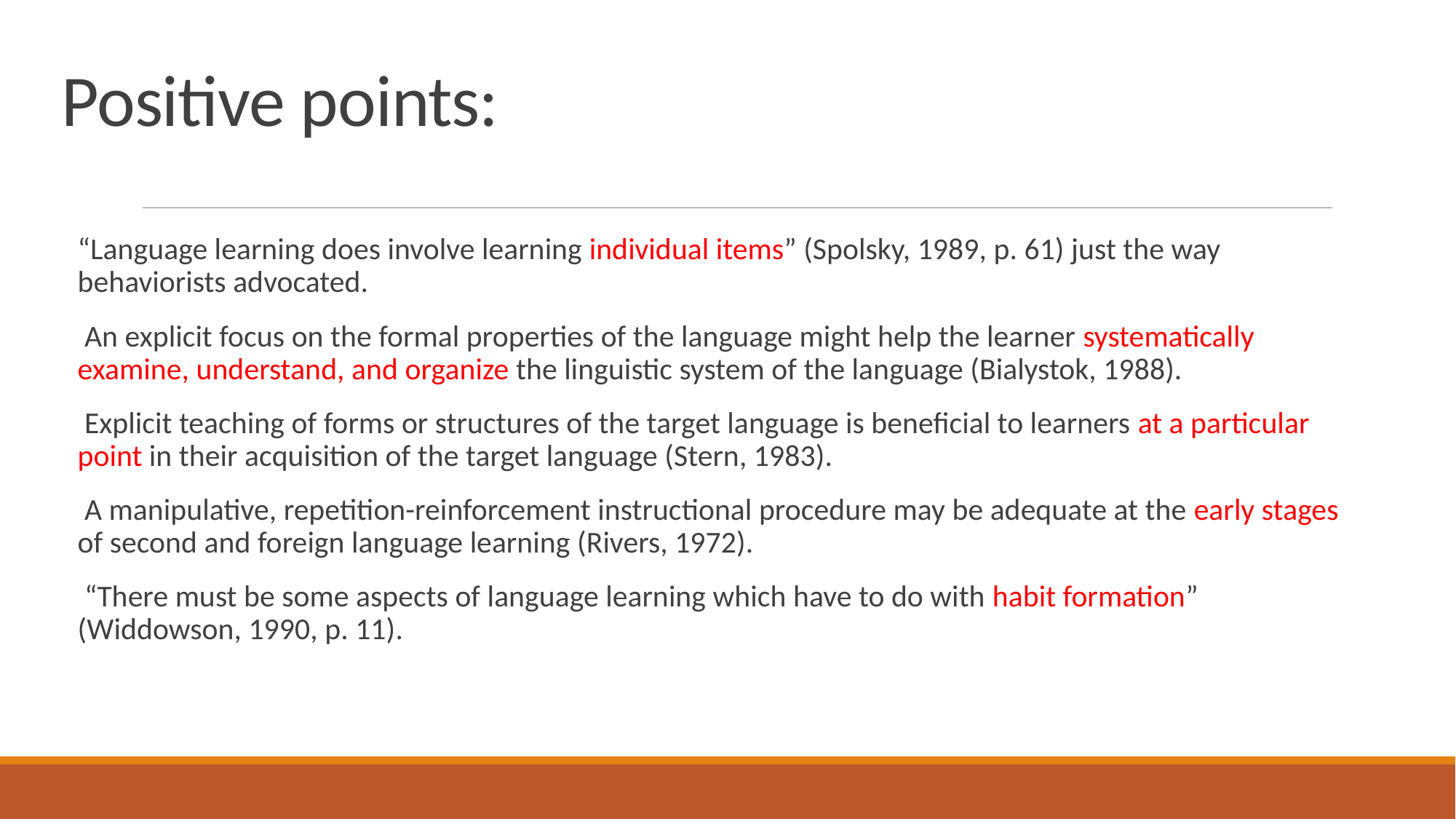

# Positive points:
“Language learning does involve learning individual items” (Spolsky, 1989, p. 61) just the way behaviorists advocated.
 An explicit focus on the formal properties of the language might help the learner systematically examine, understand, and organize the linguistic system of the language (Bialystok, 1988).
 Explicit teaching of forms or structures of the target language is beneficial to learners at a particular point in their acquisition of the target language (Stern, 1983).
 A manipulative, repetition-reinforcement instructional procedure may be adequate at the early stages of second and foreign language learning (Rivers, 1972).
 “There must be some aspects of language learning which have to do with habit formation” (Widdowson, 1990, p. 11).